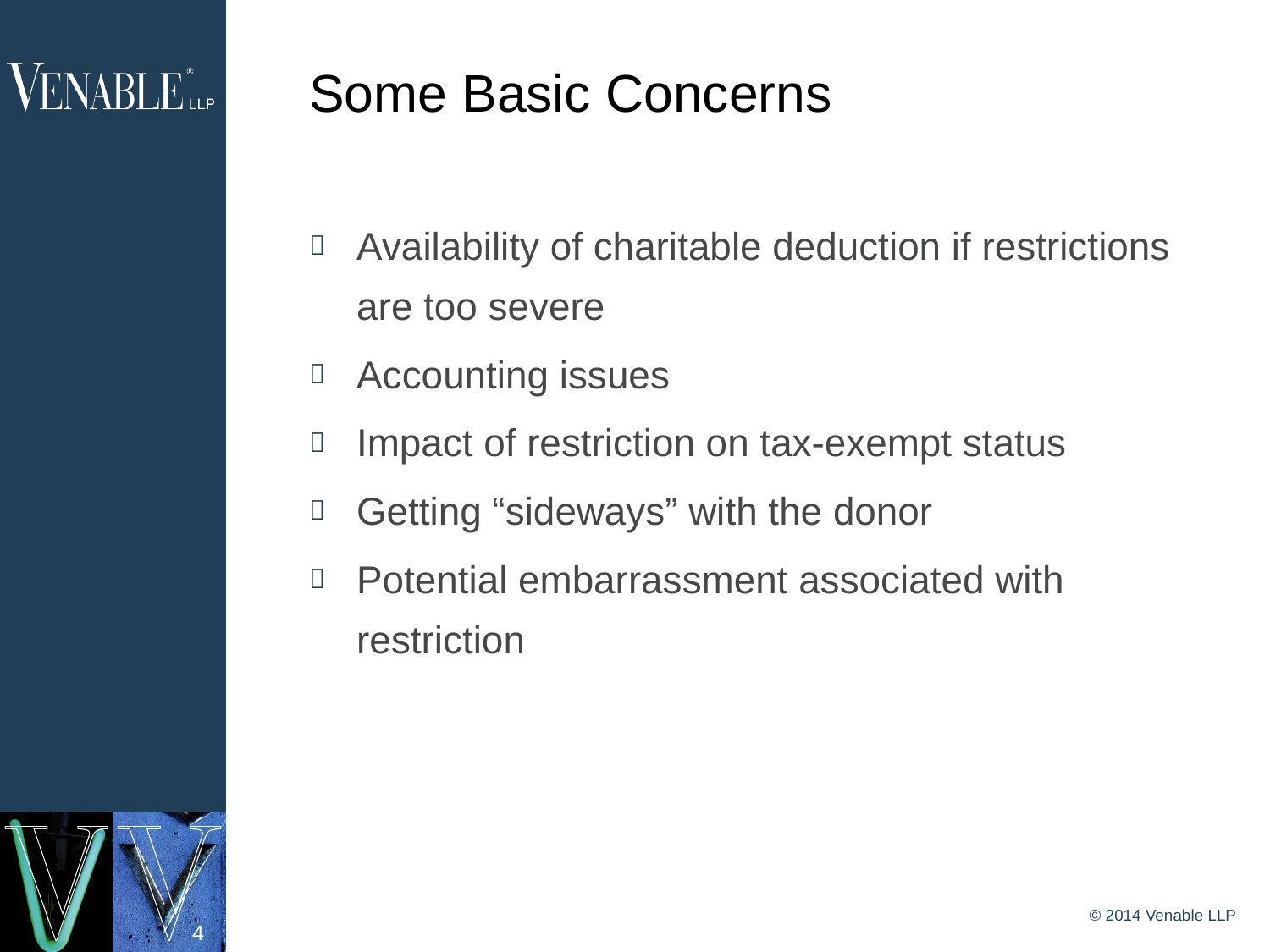

# Some Basic Concerns
Availability of charitable deduction if restrictions are too severe
Accounting issues
Impact of restriction on tax-exempt status
Getting “sideways” with the donor
Potential embarrassment associated with restriction

© 2014 Venable LLP